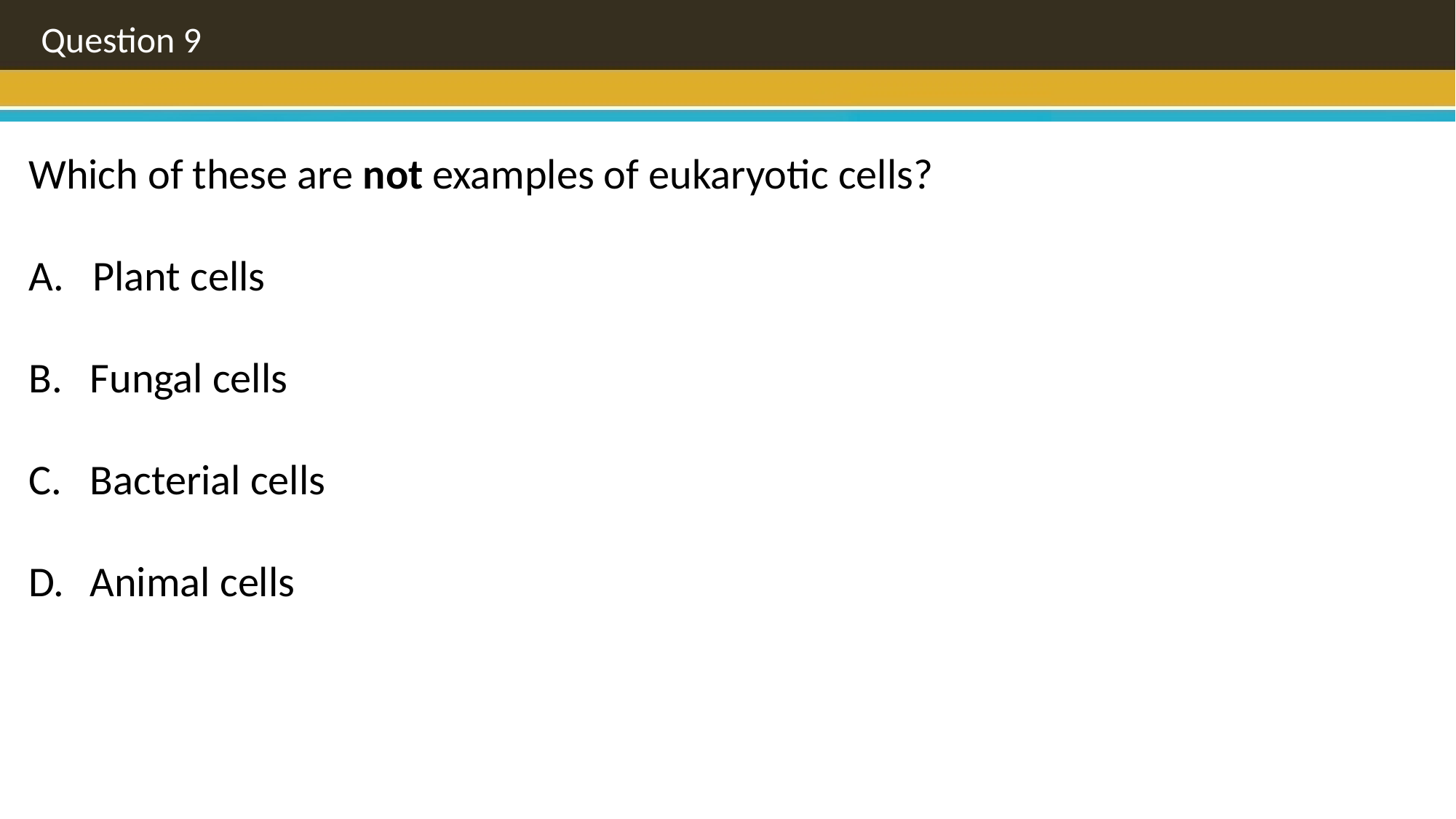

Question 9
Which of these are not examples of eukaryotic cells?
A.   Plant cells

Fungal cells

Bacterial cells

Animal cells